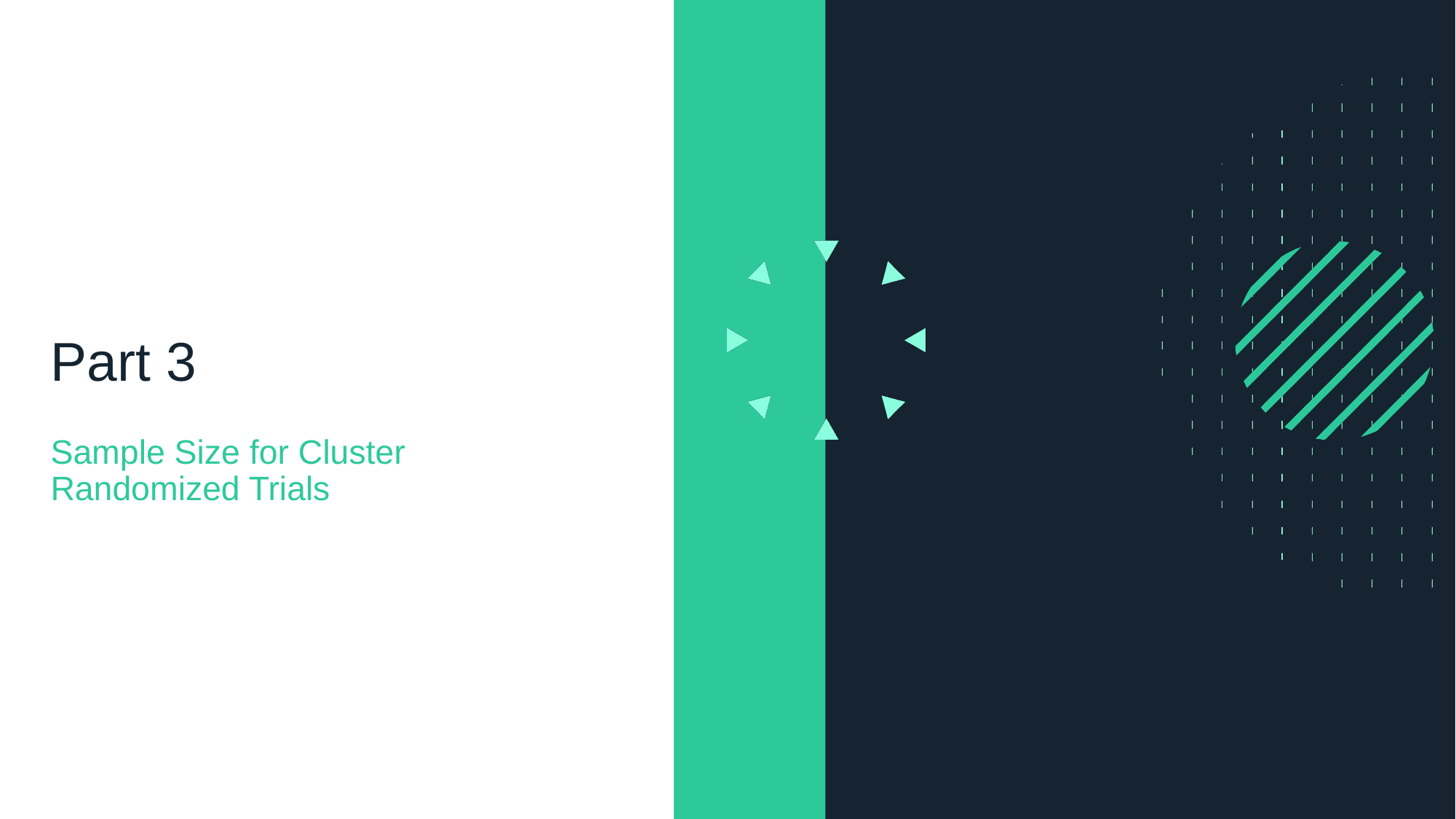

Part 3

Sample Size for Cluster
Randomized Trials